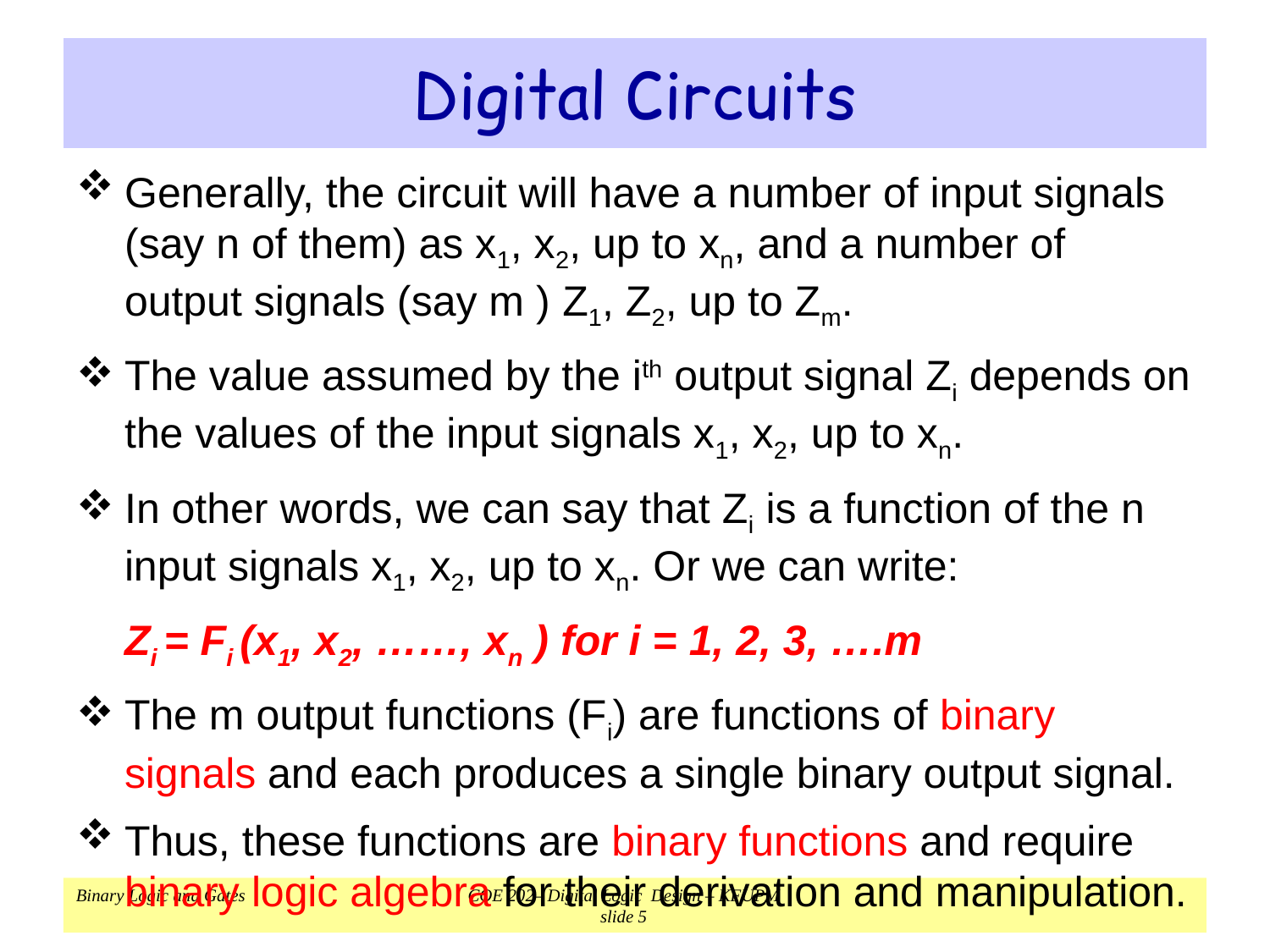

# Digital Circuits
Generally, the circuit will have a number of input signals (say n of them) as x1, x2, up to xn, and a number of output signals (say m ) Z1, Z2, up to Zm.
The value assumed by the ith output signal Zi depends on the values of the input signals x1, x2, up to xn.
In other words, we can say that Zi is a function of the n input signals x1, x2, up to xn. Or we can write:
	Zi = Fi (x1, x2, ……, xn ) for i = 1, 2, 3, ….m
The m output functions (Fi) are functions of binary signals and each produces a single binary output signal.
Thus, these functions are binary functions and require binary logic algebra for their derivation and manipulation.